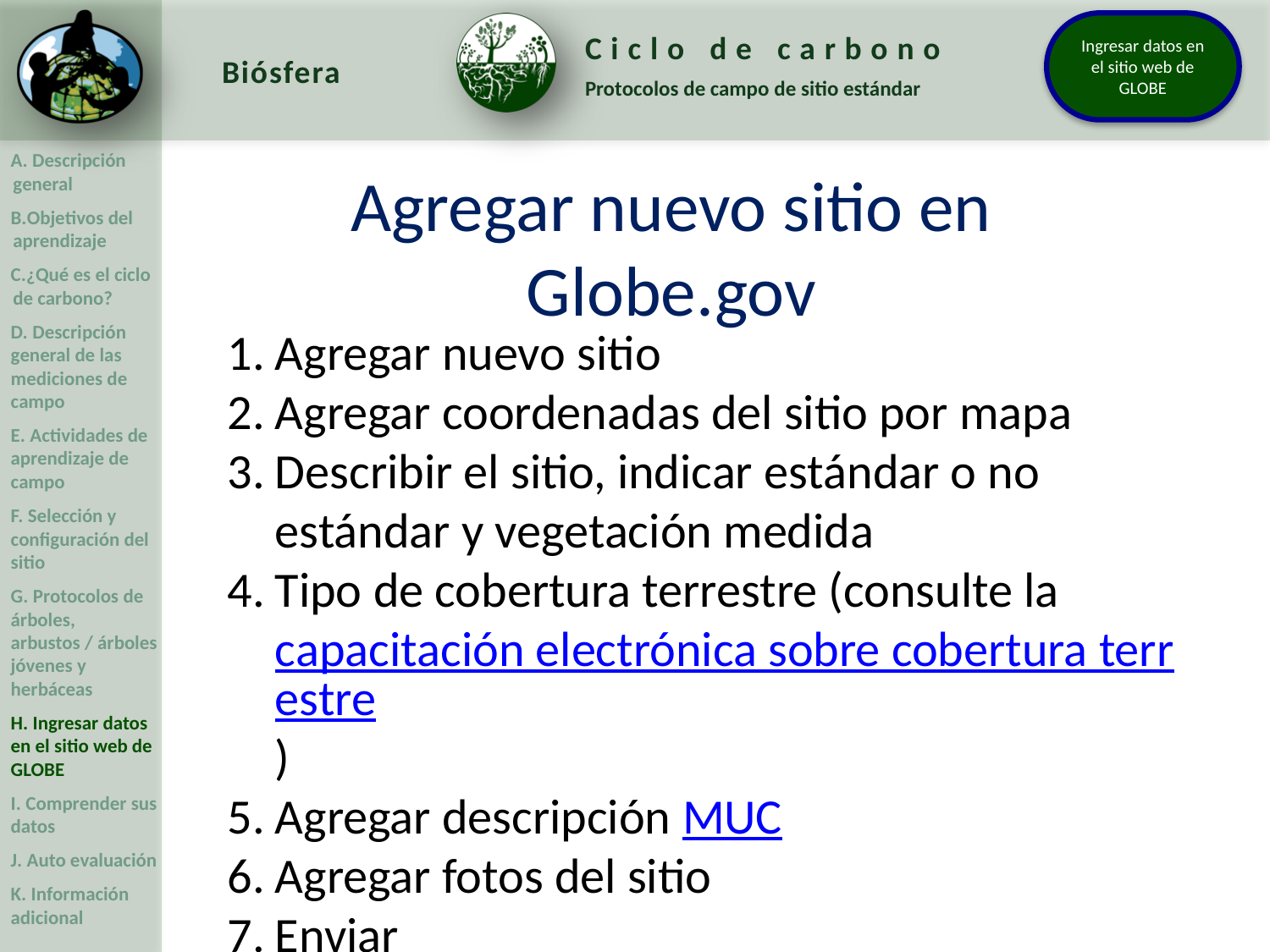

Agregar nuevo sitio en Globe.gov
Agregar nuevo sitio
Agregar coordenadas del sitio por mapa
Describir el sitio, indicar estándar o no estándar y vegetación medida
Tipo de cobertura terrestre (consulte la capacitación electrónica sobre cobertura terrestre)
Agregar descripción MUC
Agregar fotos del sitio
Enviar